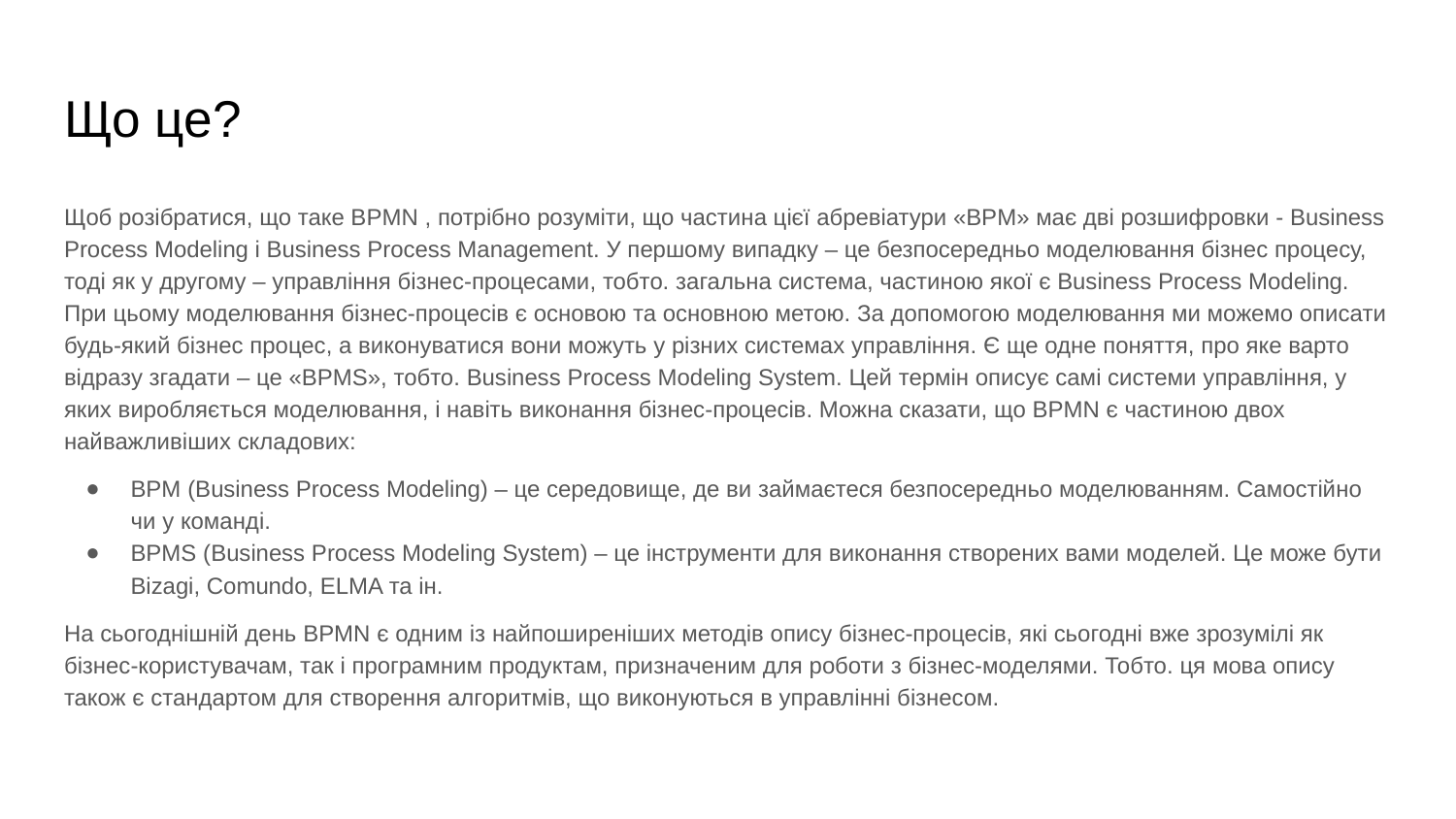

# Що це?
Щоб розібратися, що таке BPMN , потрібно розуміти, що частина цієї абревіатури «BPM» має дві розшифровки - Business Process Modeling і Business Process Management. У першому випадку – це безпосередньо моделювання бізнес процесу, тоді як у другому – управління бізнес-процесами, тобто. загальна система, частиною якої є Business Process Modeling. При цьому моделювання бізнес-процесів є основою та основною метою. За допомогою моделювання ми можемо описати будь-який бізнес процес, а виконуватися вони можуть у різних системах управління. Є ще одне поняття, про яке варто відразу згадати – це «BPMS», тобто. Business Process Modeling System. Цей термін описує самі системи управління, у яких виробляється моделювання, і навіть виконання бізнес-процесів. Можна сказати, що BPMN є частиною двох найважливіших складових:
BPM (Business Process Modeling) – це середовище, де ви займаєтеся безпосередньо моделюванням. Самостійно чи у команді.
BPMS (Business Process Modeling System) – це інструменти для виконання створених вами моделей. Це може бути Bizagi, Comundo, ELMA та ін.
На сьогоднішній день BPMN є одним із найпоширеніших методів опису бізнес-процесів, які сьогодні вже зрозумілі як бізнес-користувачам, так і програмним продуктам, призначеним для роботи з бізнес-моделями. Тобто. ця мова опису також є стандартом для створення алгоритмів, що виконуються в управлінні бізнесом.